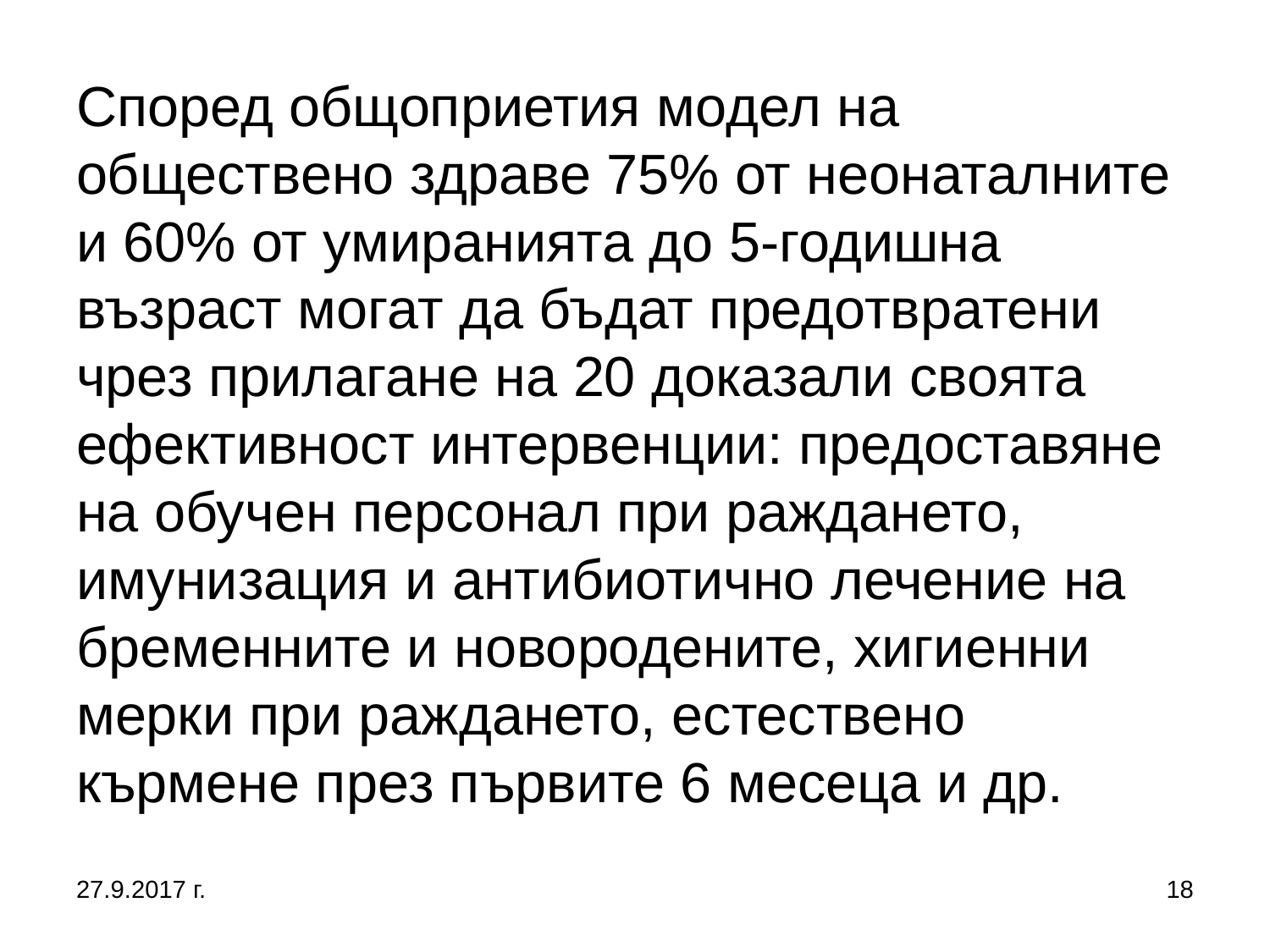

# Според общоприетия модел на обществено здраве 75% от неонаталните и 60% от умиранията до 5-годишна възраст могат да бъдат предотвратени чрез прилагане на 20 доказали своята ефективност интервенции: предоставяне на обучен персонал при раждането, имунизация и антибиотично лечение на бременните и новородените, хигиенни мерки при раждането, естествено кърмене през първите 6 месеца и др.
27.9.2017 г.
18